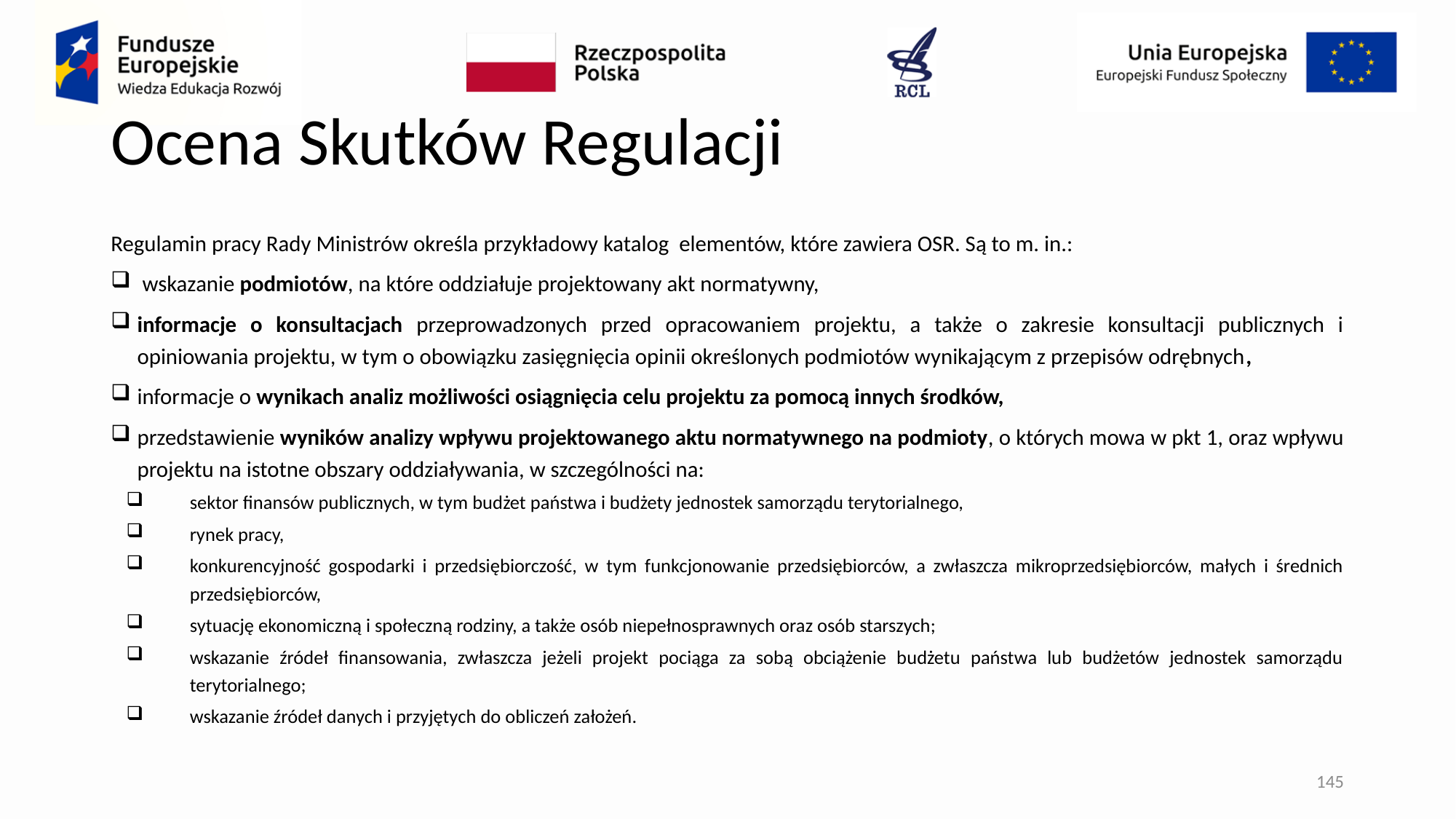

# Ocena Skutków Regulacji
Regulamin pracy Rady Ministrów określa przykładowy katalog  elementów, które zawiera OSR. Są to m. in.:
 wskazanie podmiotów, na które oddziałuje projektowany akt normatywny,
informacje o konsultacjach przeprowadzonych przed opracowaniem projektu, a także o zakresie konsultacji publicznych i opiniowania projektu, w tym o obowiązku zasięgnięcia opinii określonych podmiotów wynikającym z przepisów odrębnych,
informacje o wynikach analiz możliwości osiągnięcia celu projektu za pomocą innych środków,
przedstawienie wyników analizy wpływu projektowanego aktu normatywnego na podmioty, o których mowa w pkt 1, oraz wpływu projektu na istotne obszary oddziaływania, w szczególności na:
sektor finansów publicznych, w tym budżet państwa i budżety jednostek samorządu terytorialnego,
rynek pracy,
konkurencyjność gospodarki i przedsiębiorczość, w tym funkcjonowanie przedsiębiorców, a zwłaszcza mikroprzedsiębiorców, małych i średnich przedsiębiorców,
sytuację ekonomiczną i społeczną rodziny, a także osób niepełnosprawnych oraz osób starszych;
wskazanie źródeł finansowania, zwłaszcza jeżeli projekt pociąga za sobą obciążenie budżetu państwa lub budżetów jednostek samorządu terytorialnego;
wskazanie źródeł danych i przyjętych do obliczeń założeń.
145